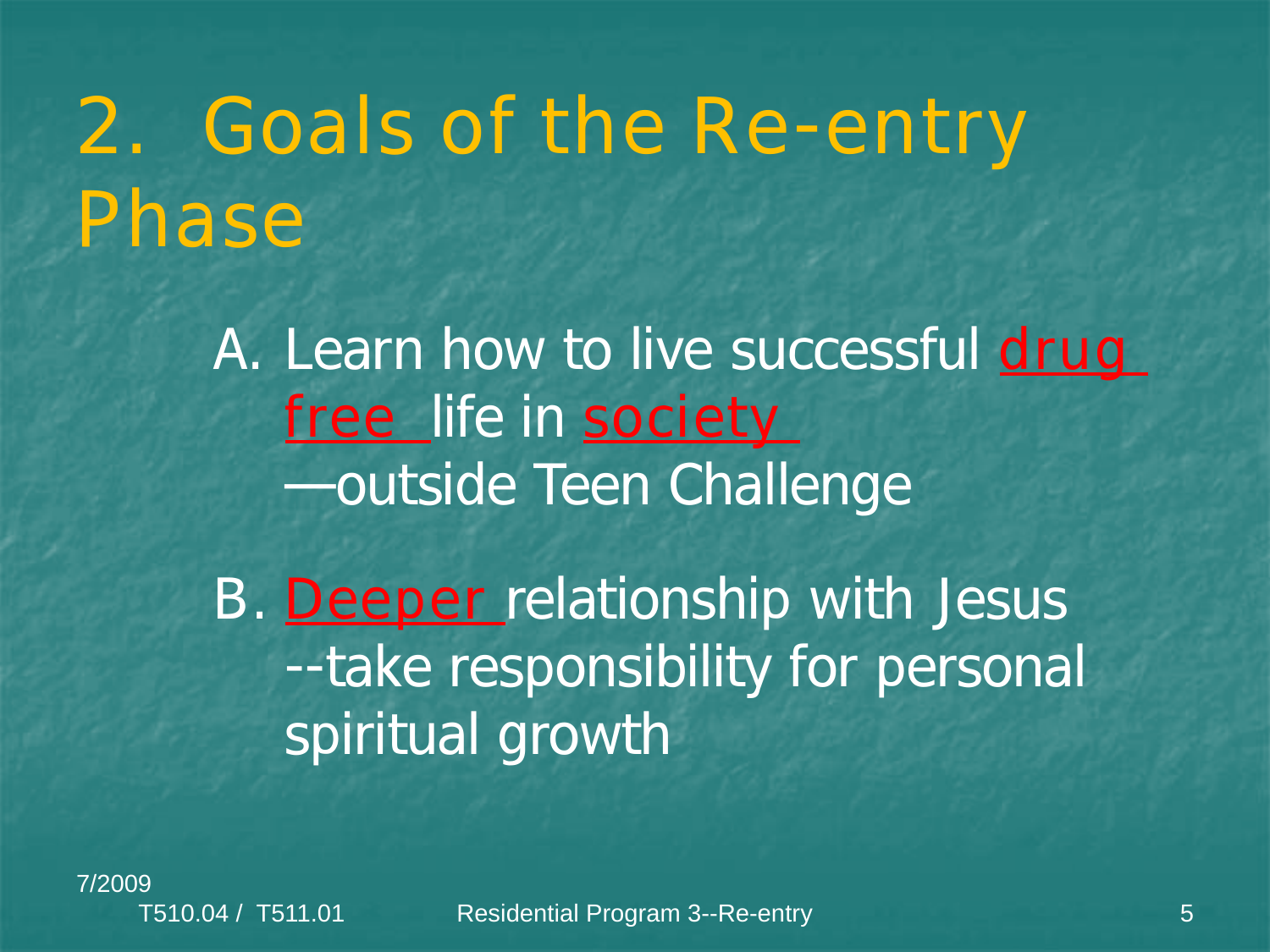

# 2.	Goals of the Re-entry	Phase
Learn how to live successful drug  free  life in society
—outside Teen Challenge
Deeper relationship with Jesus
--take responsibility for personal spiritual growth
7/2009                                     T510.04 /  T511.01
Residential Program 3--Re-entry
5